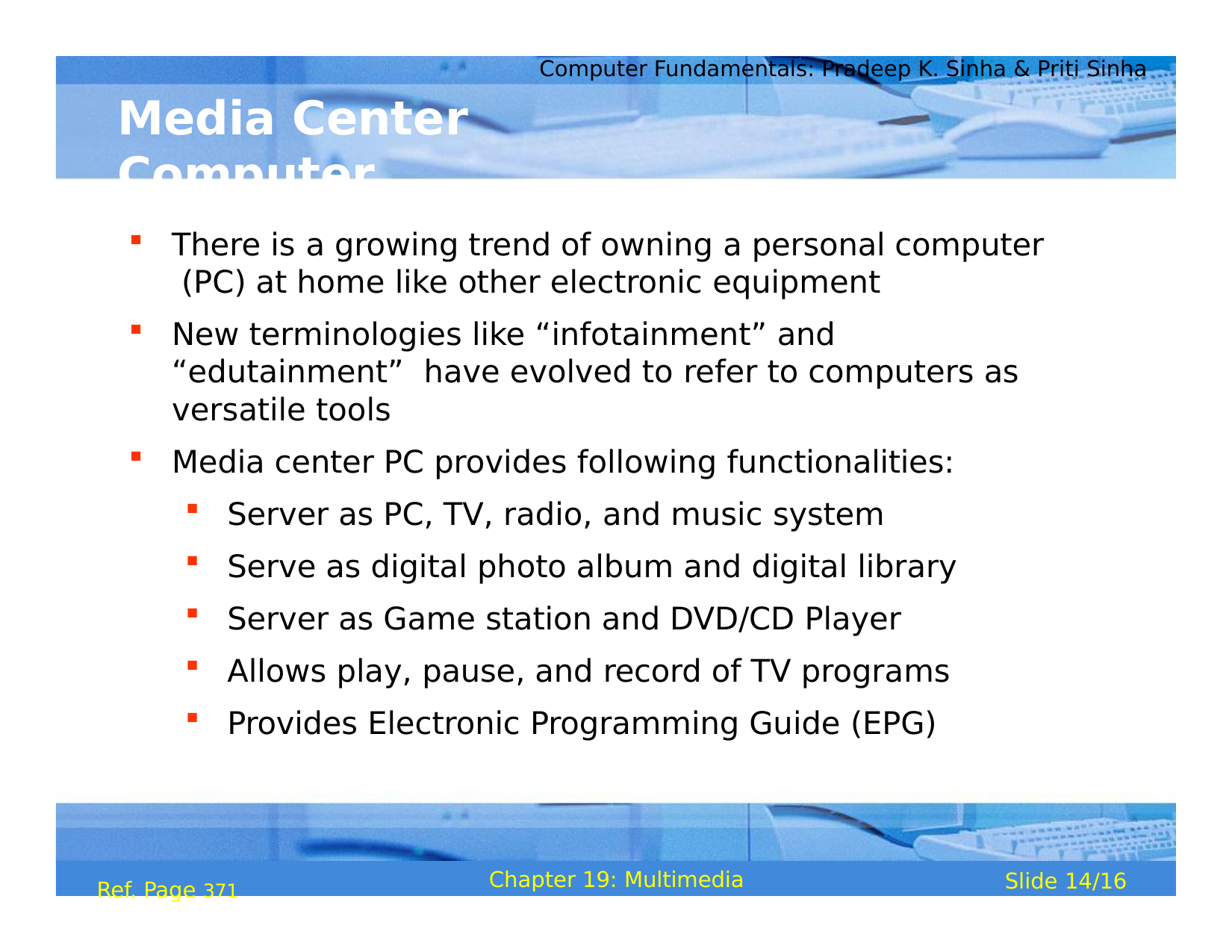

Computer Fundamentals: Pradeep K. Sinha & Priti Sinha
# Media Center Computer
There is a growing trend of owning a personal computer  (PC) at home like other electronic equipment
New terminologies like “infotainment” and “edutainment”  have evolved to refer to computers as versatile tools
Media center PC provides following functionalities:
Server as PC, TV, radio, and music system
Serve as digital photo album and digital library
Server as Game station and DVD/CD Player
Allows play, pause, and record of TV programs
Provides Electronic Programming Guide (EPG)

Ref. Page 371
Chapter 19: Multimedia
Slide 14/16